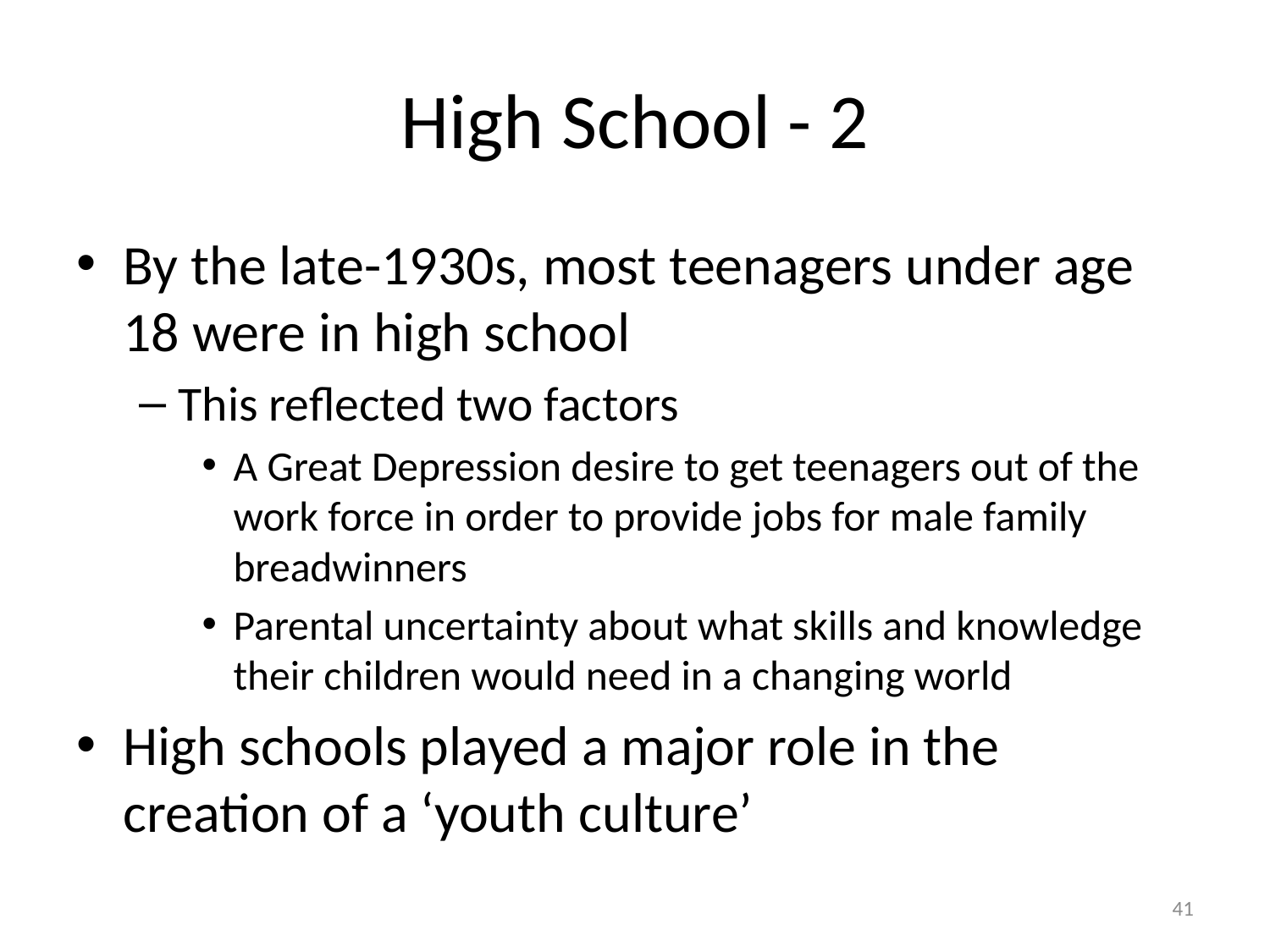

# High School - 2
By the late-1930s, most teenagers under age 18 were in high school
This reflected two factors
A Great Depression desire to get teenagers out of the work force in order to provide jobs for male family breadwinners
Parental uncertainty about what skills and knowledge their children would need in a changing world
High schools played a major role in the creation of a ‘youth culture’
41